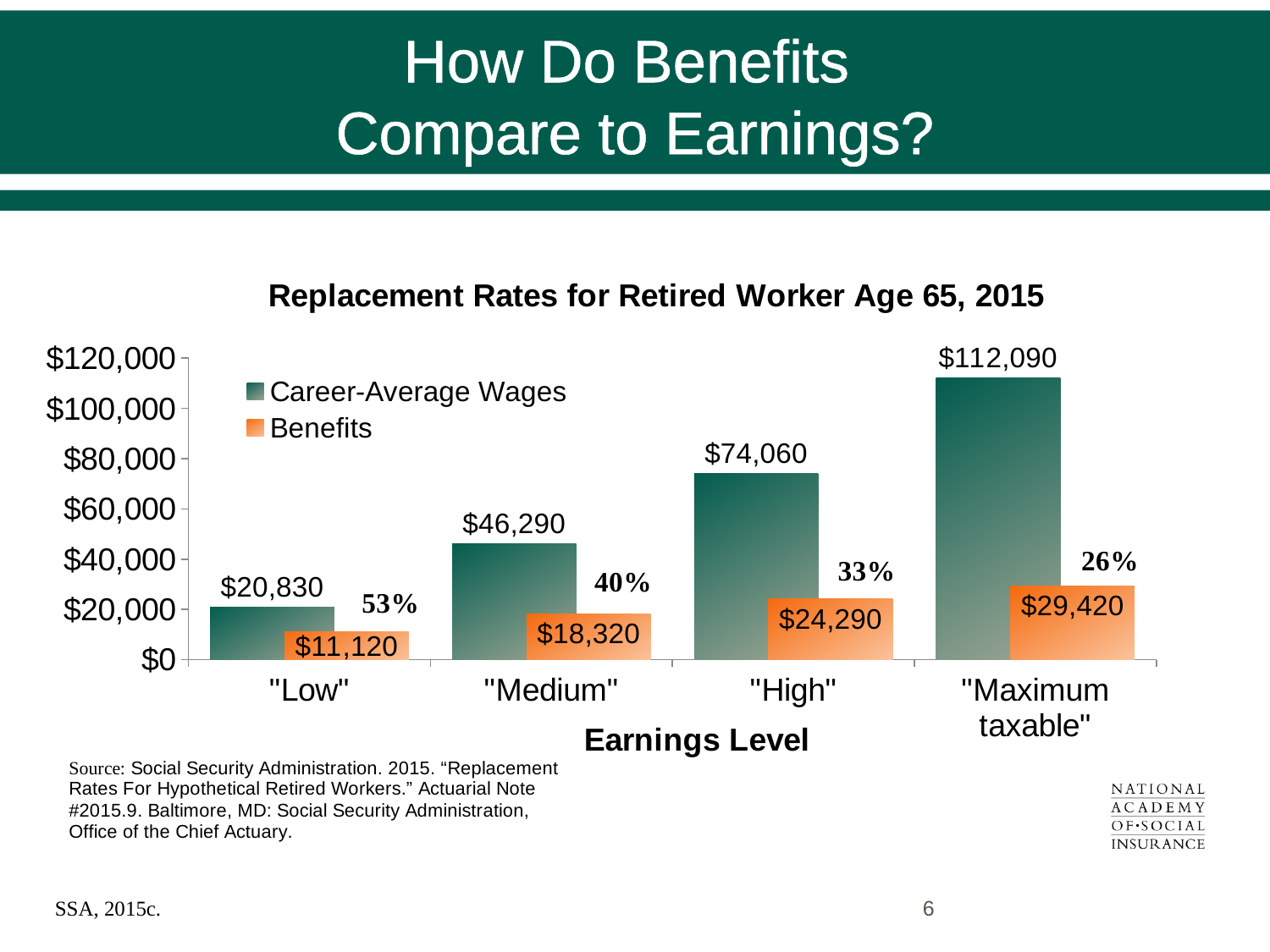

# How Do Benefits Compare to Earnings?

### Chart: Replacement Rates for Retired Worker Age 65, 2015

| Category |  |  |
|---|---|---|
| "Low" | 20830.0 | 11120.0 |
| "Medium" | 46290.0 | 18320.0 |
| "High" | 74060.0 | 24290.0 |
| "Maximum taxable" | 112090.0 | 29420.0 |
6
SSA, 2015c.